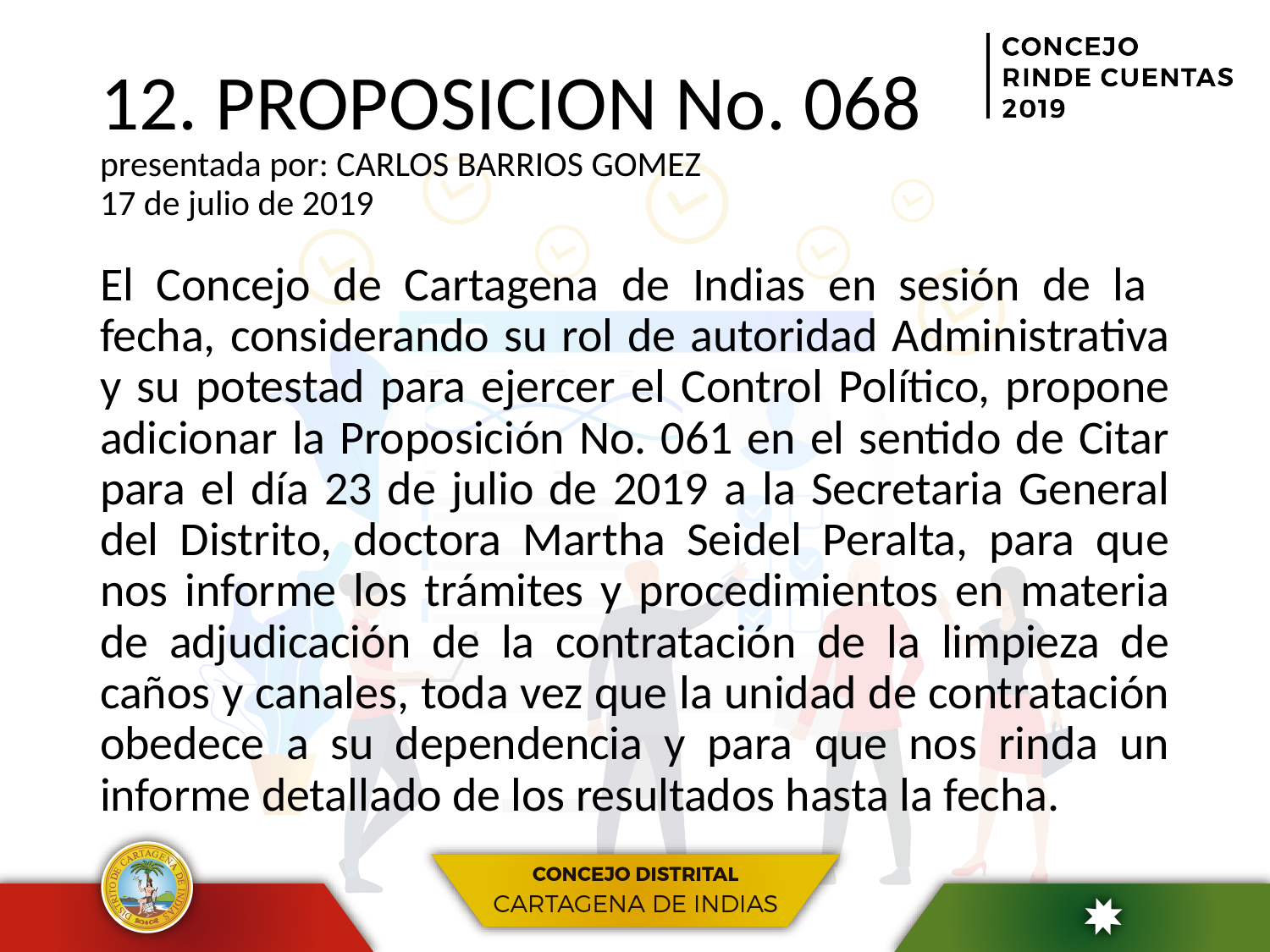

# 12. PROPOSICION No. 068 presentada por: CARLOS BARRIOS GOMEZ 17 de julio de 2019
El Concejo de Cartagena de Indias en sesión de la  fecha, considerando su rol de autoridad Administrativa y su potestad para ejercer el Control Político, propone adicionar la Proposición No. 061 en el sentido de Citar para el día 23 de julio de 2019 a la Secretaria General del Distrito, doctora Martha Seidel Peralta, para que nos informe los trámites y procedimientos en materia de adjudicación de la contratación de la limpieza de caños y canales, toda vez que la unidad de contratación obedece a su dependencia y para que nos rinda un informe detallado de los resultados hasta la fecha.